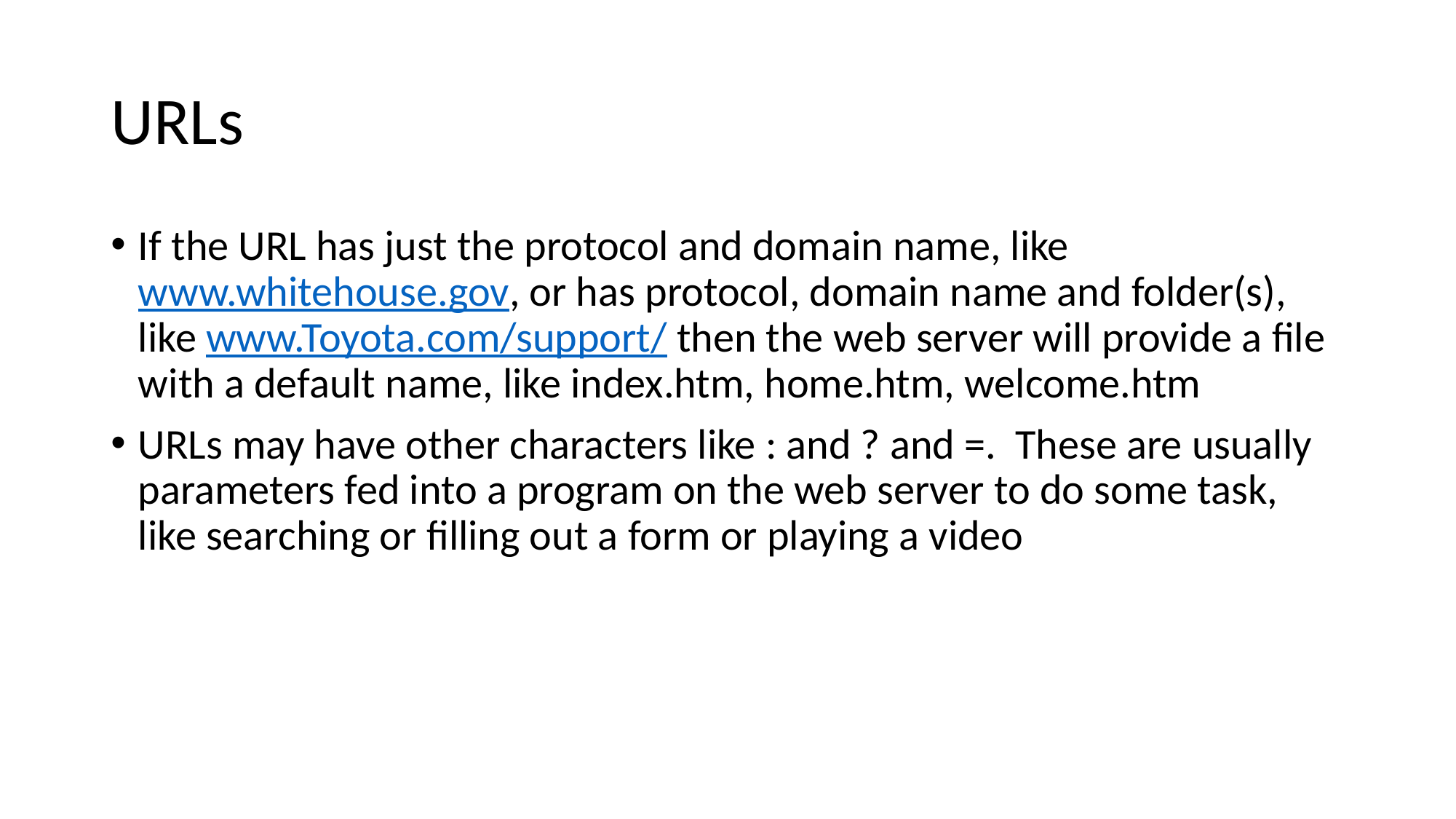

# URLs
If the URL has just the protocol and domain name, like www.whitehouse.gov, or has protocol, domain name and folder(s), like www.Toyota.com/support/ then the web server will provide a file with a default name, like index.htm, home.htm, welcome.htm
URLs may have other characters like : and ? and =.  These are usually parameters fed into a program on the web server to do some task, like searching or filling out a form or playing a video